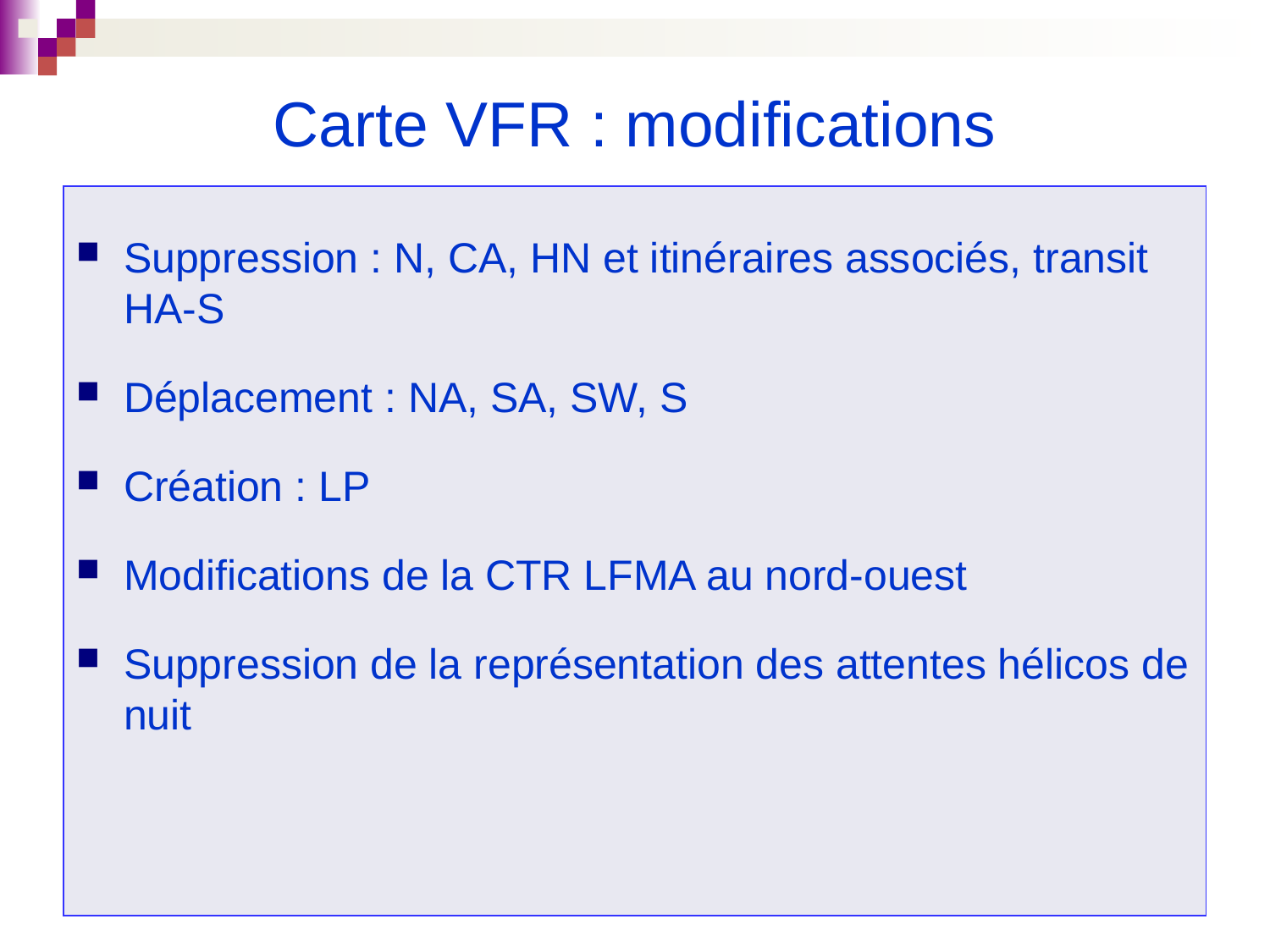

Carte VFR : modifications

Suppression : N, CA, HN et itinéraires associés, transit HA-S

Déplacement : NA, SA, SW, S

Création : LP

Modifications de la CTR LFMA au nord-ouest

Suppression de la représentation des attentes hélicos de nuit